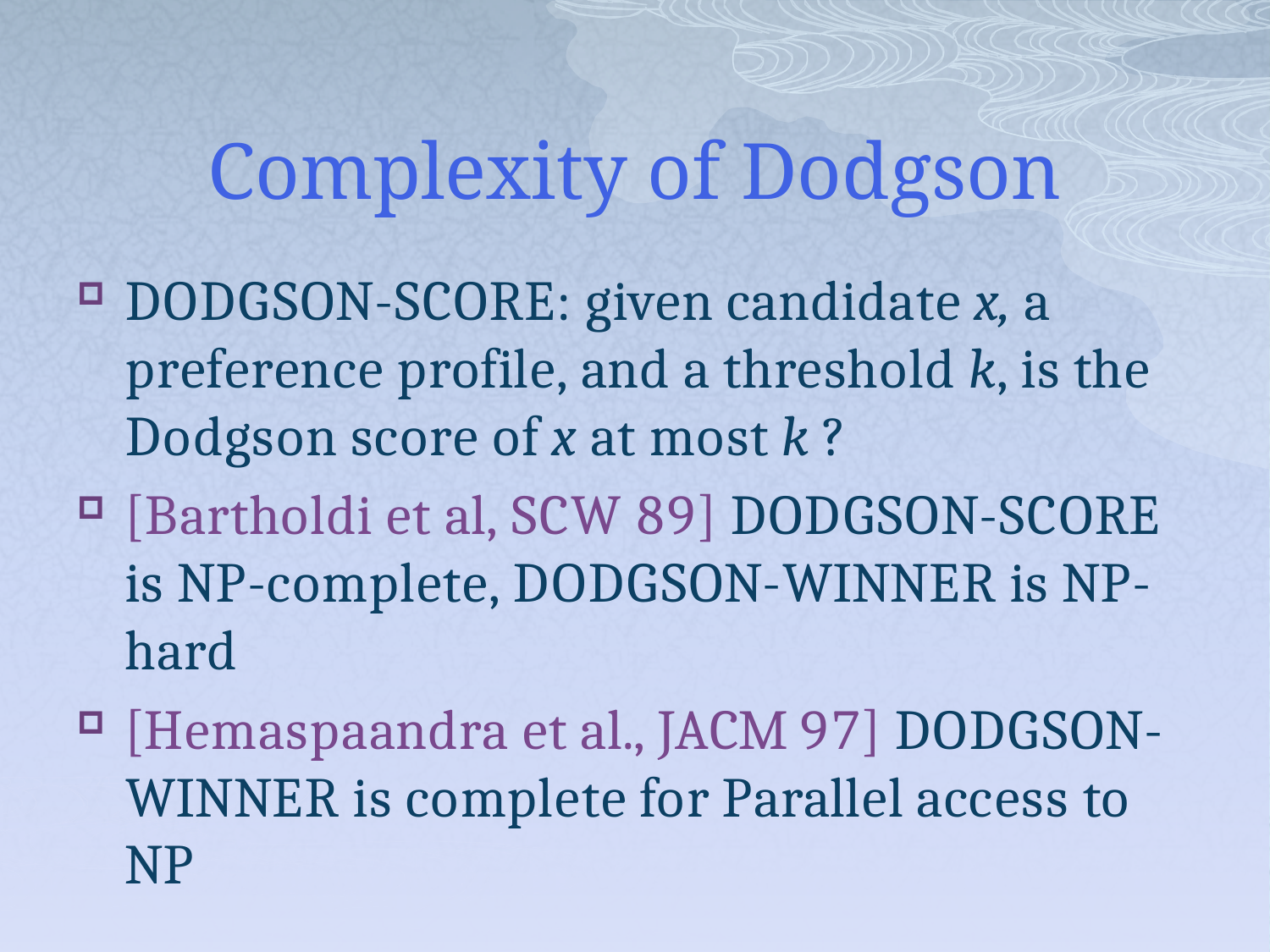

# Complexity of Dodgson
Dodgson-Score: given candidate x, a preference profile, and a threshold k, is the Dodgson score of x at most k ?
[Bartholdi et al, SCW 89] Dodgson-Score is NP-complete, Dodgson-Winner is NP-hard
[Hemaspaandra et al., JACM 97] Dodgson-Winner is complete for Parallel access to NP